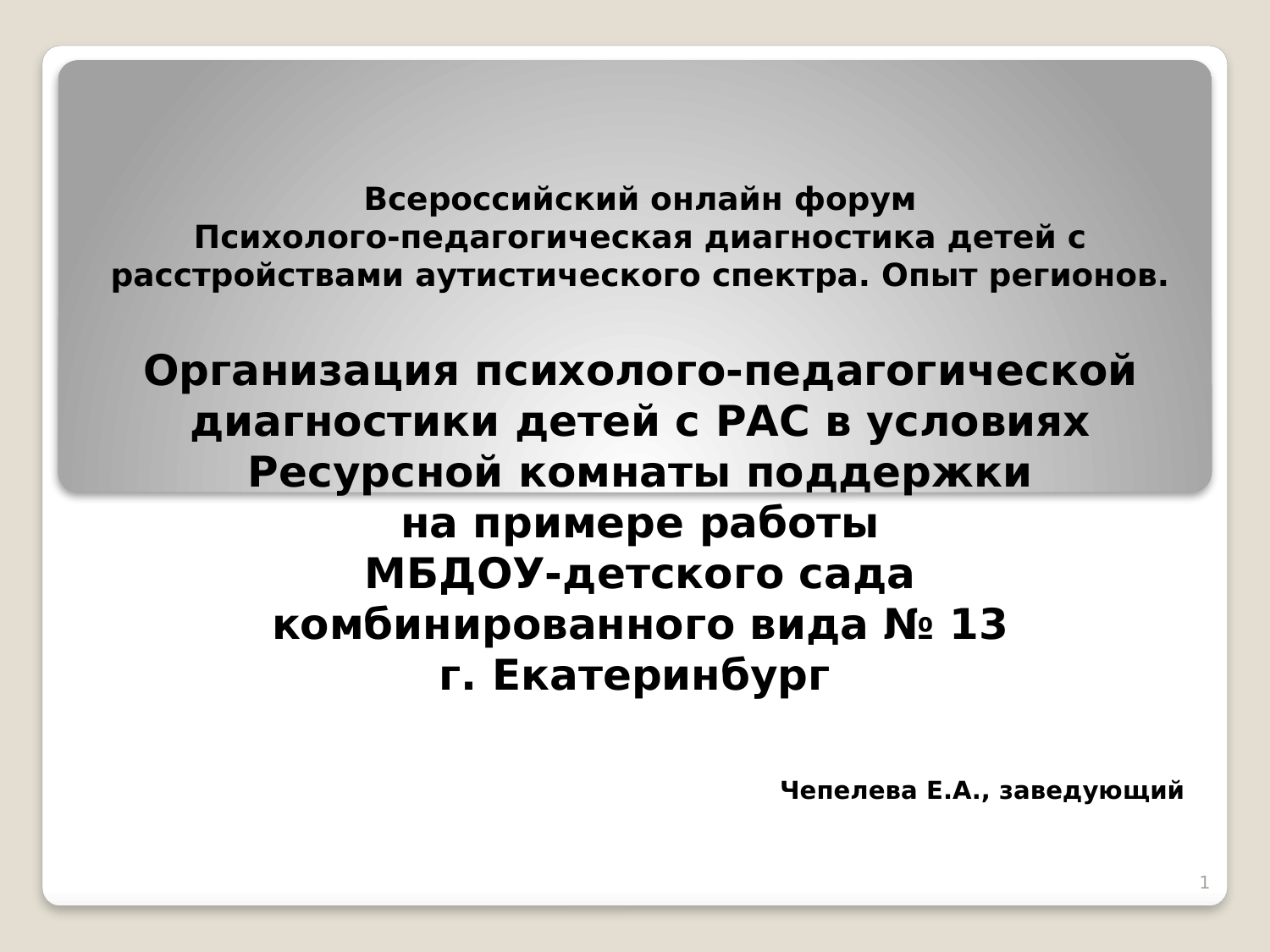

Всероссийский онлайн форум
Психолого-педагогическая диагностика детей с расстройствами аутистического спектра. Опыт регионов.

Организация психолого-педагогической диагностики детей с РАС в условиях Ресурсной комнаты поддержки
 на примере работы
МБДОУ-детского сада
 комбинированного вида № 13
г. Екатеринбург

Чепелева Е.А., заведующий
#
1